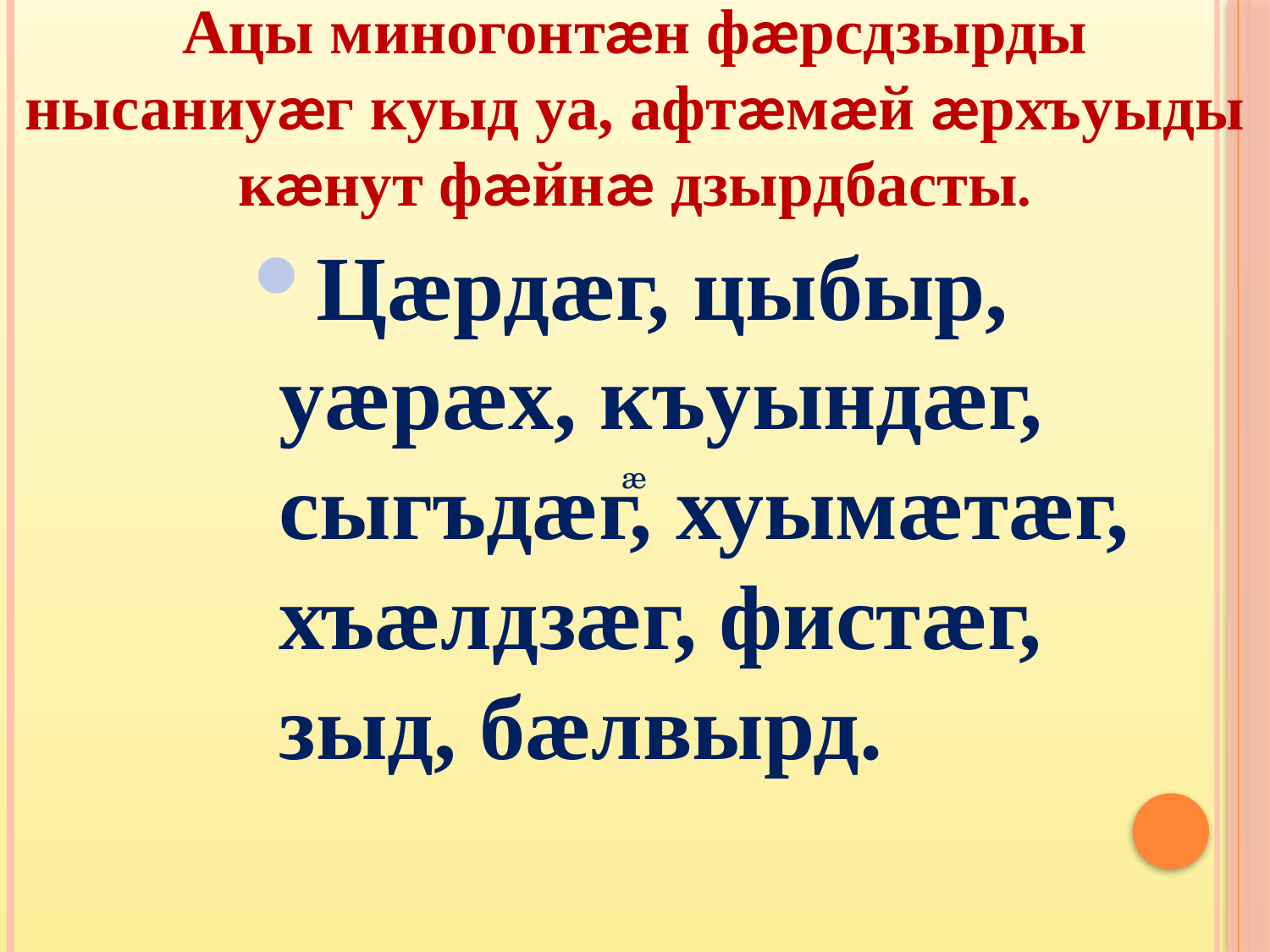

Ацы миногонтæн фæрсдзырды нысаниуæг куыд уа, афтæмæй æрхъуыды кæнут фæйнæ дзырдбасты.
Цæрдæг, цыбыр, уæрæх, къуындæг, сыгъдæг, хуымæтæг, хъæлдзæг, фистæг, зыд, бæлвырд.

æ